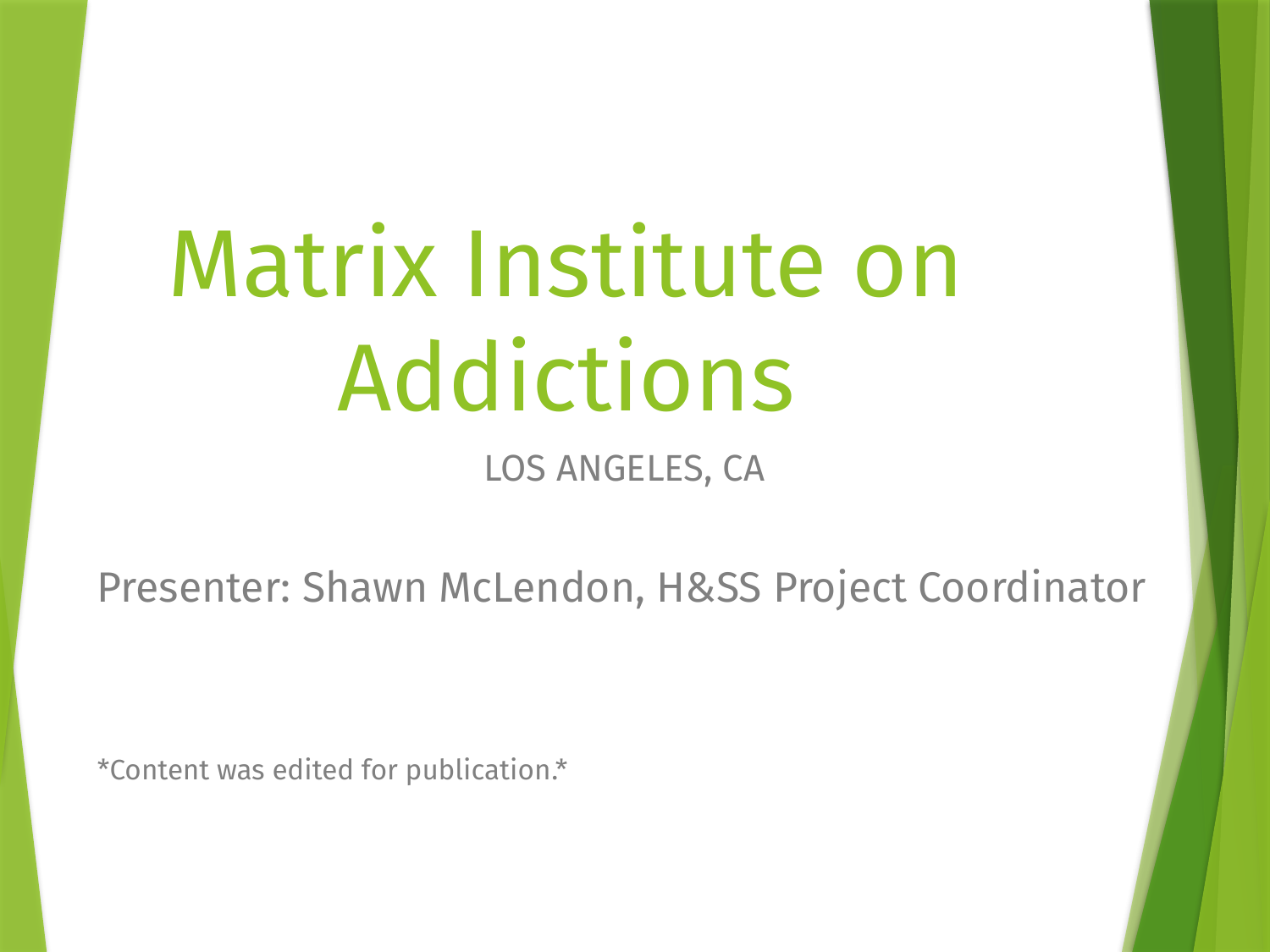

# Matrix Institute on Addictions
LOS ANGELES, CA

Presenter: Shawn McLendon, H&SS Project Coordinator

*Content was edited for publication.*